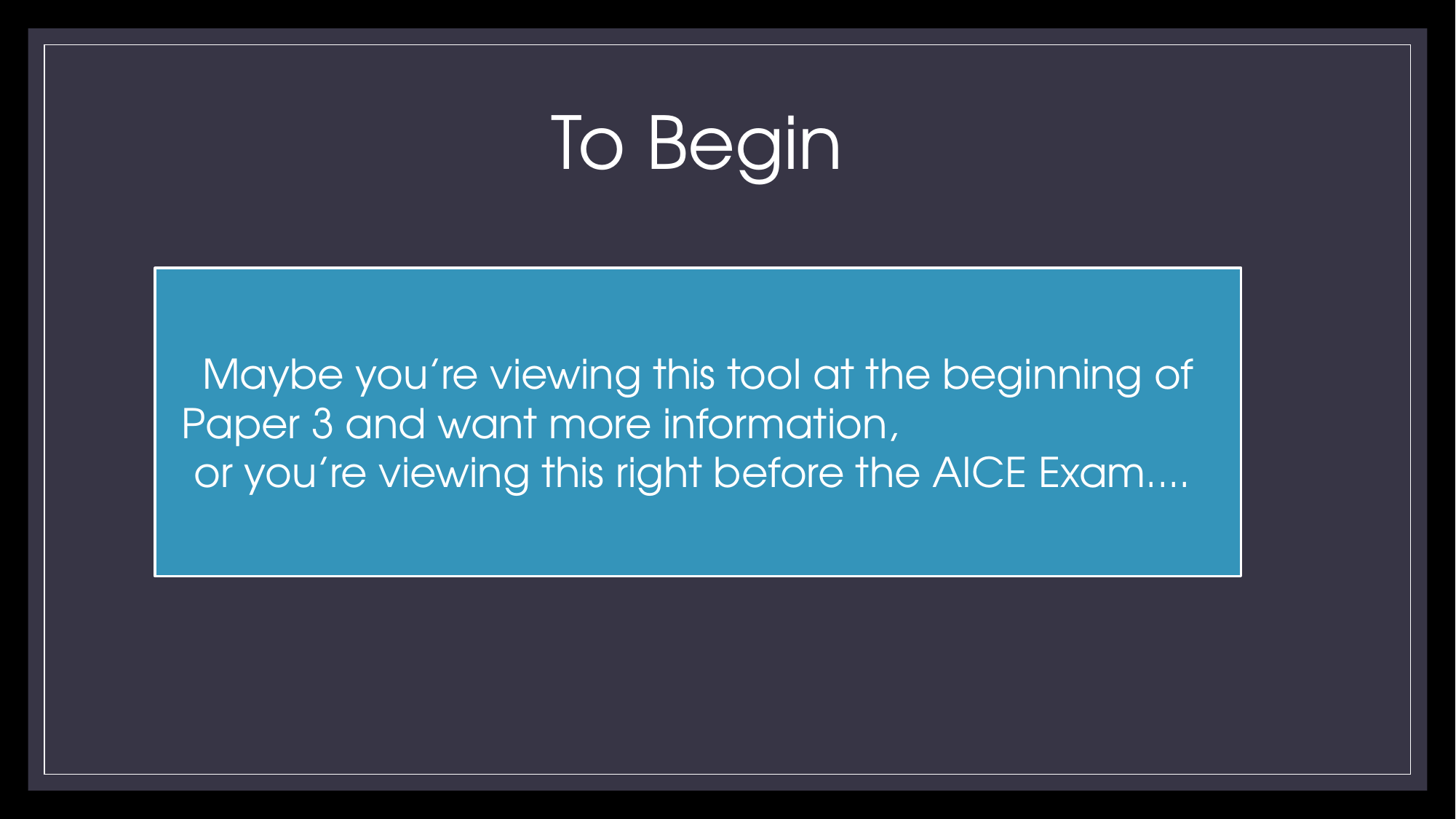

# To Begin
Maybe you’re viewing this tool at the beginning of Paper 3 and want more information,                             or you’re viewing this right before the AICE Exam....